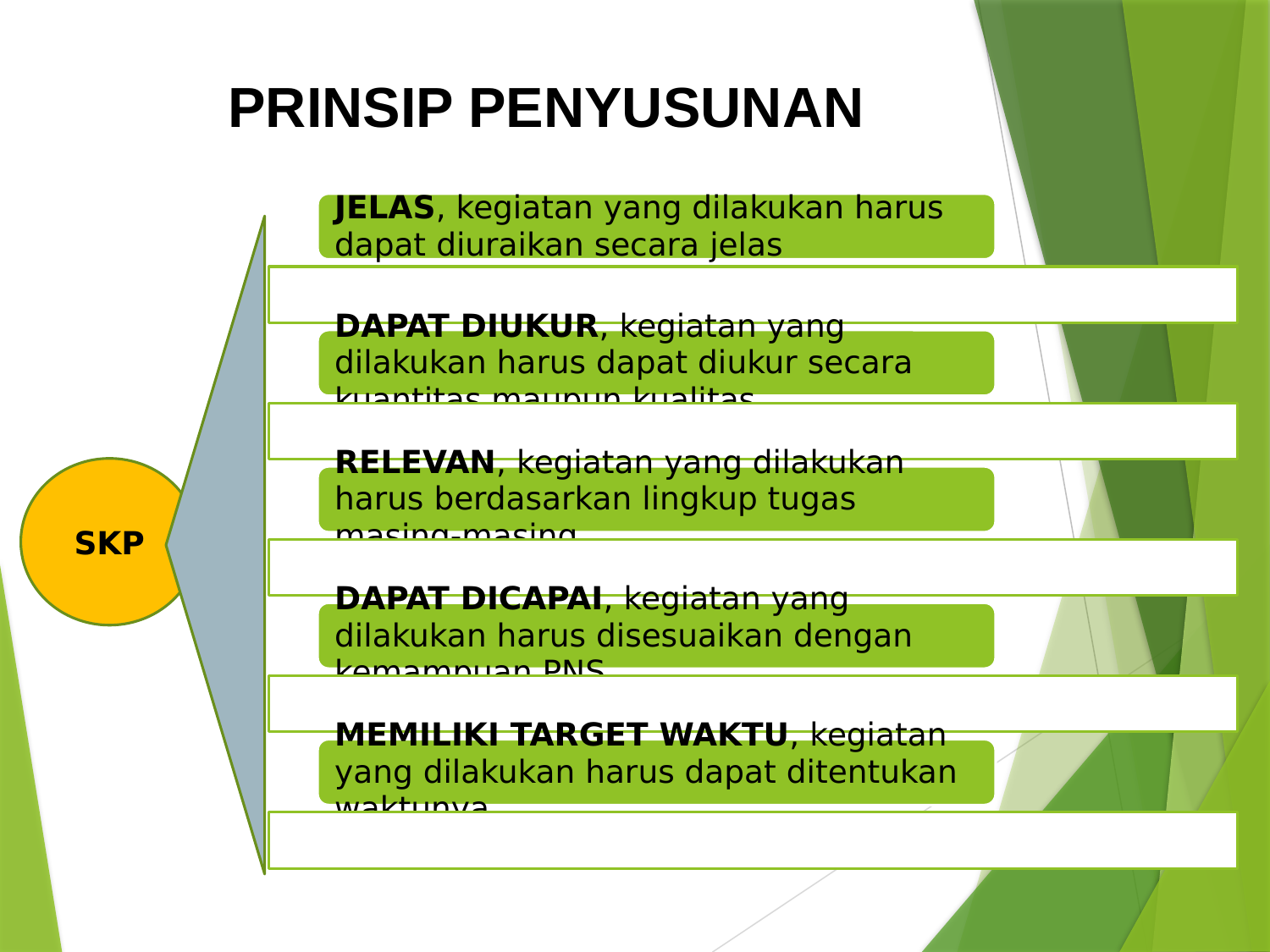

# PRINSIP PENYUSUNAN
JELAS, kegiatan yang dilakukan harus dapat diuraikan secara jelas
DAPAT DIUKUR, kegiatan yang dilakukan harus dapat diukur secara kuantitas maupun kualitas
RELEVAN, kegiatan yang dilakukan harus berdasarkan lingkup tugas masing-masing
DAPAT DICAPAI, kegiatan yang dilakukan harus disesuaikan dengan kemampuan PNS
MEMILIKI TARGET WAKTU, kegiatan yang dilakukan harus dapat ditentukan waktunya
SKP